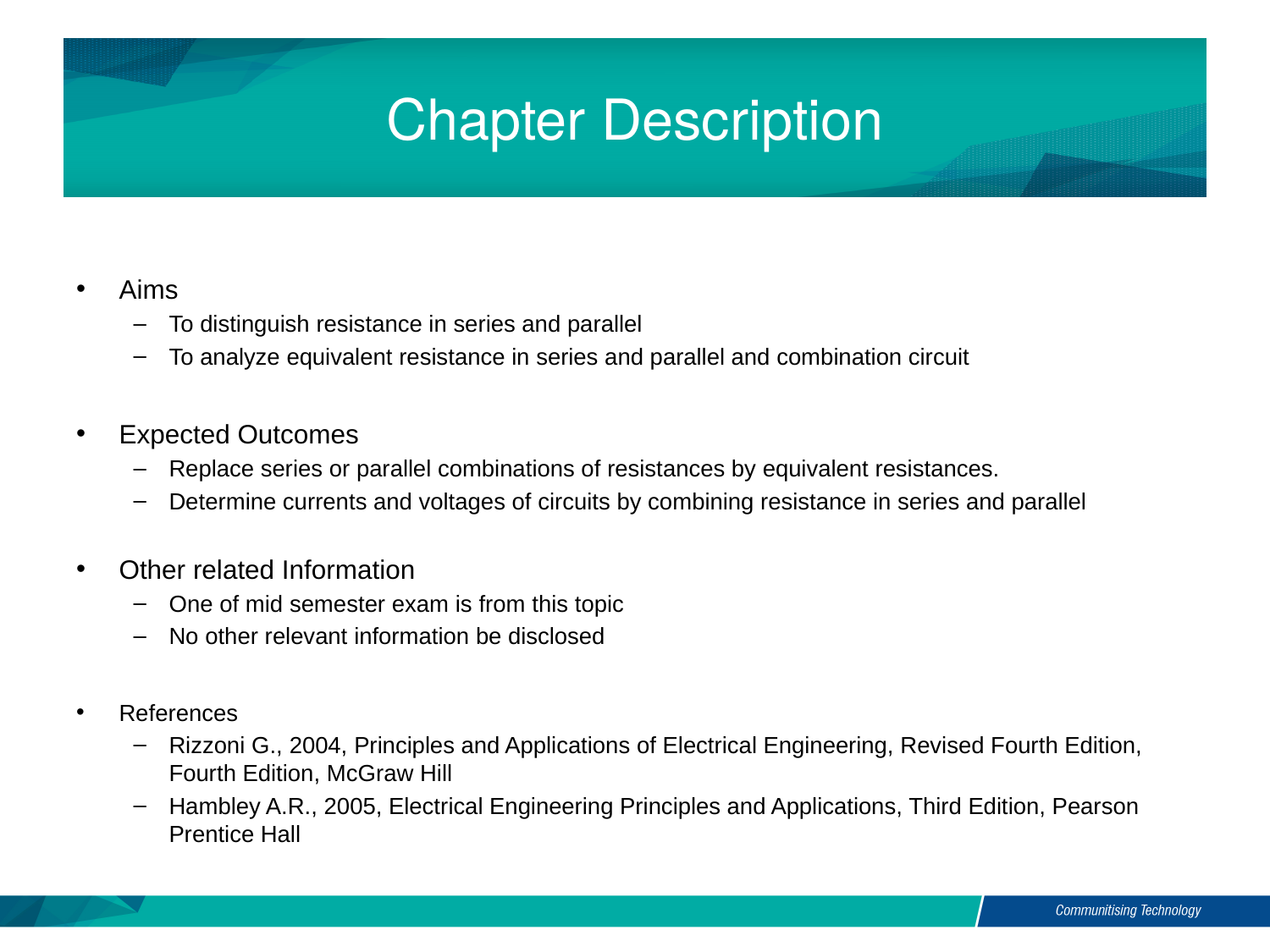

# Chapter Description
Aims
To distinguish resistance in series and parallel
To analyze equivalent resistance in series and parallel and combination circuit

Expected Outcomes
Replace series or parallel combinations of resistances by equivalent resistances.
Determine currents and voltages of circuits by combining resistance in series and parallel

Other related Information
One of mid semester exam is from this topic
No other relevant information be disclosed

References
Rizzoni G., 2004, Principles and Applications of Electrical Engineering, Revised Fourth Edition, Fourth Edition, McGraw Hill
Hambley A.R., 2005, Electrical Engineering Principles and Applications, Third Edition, Pearson Prentice Hall